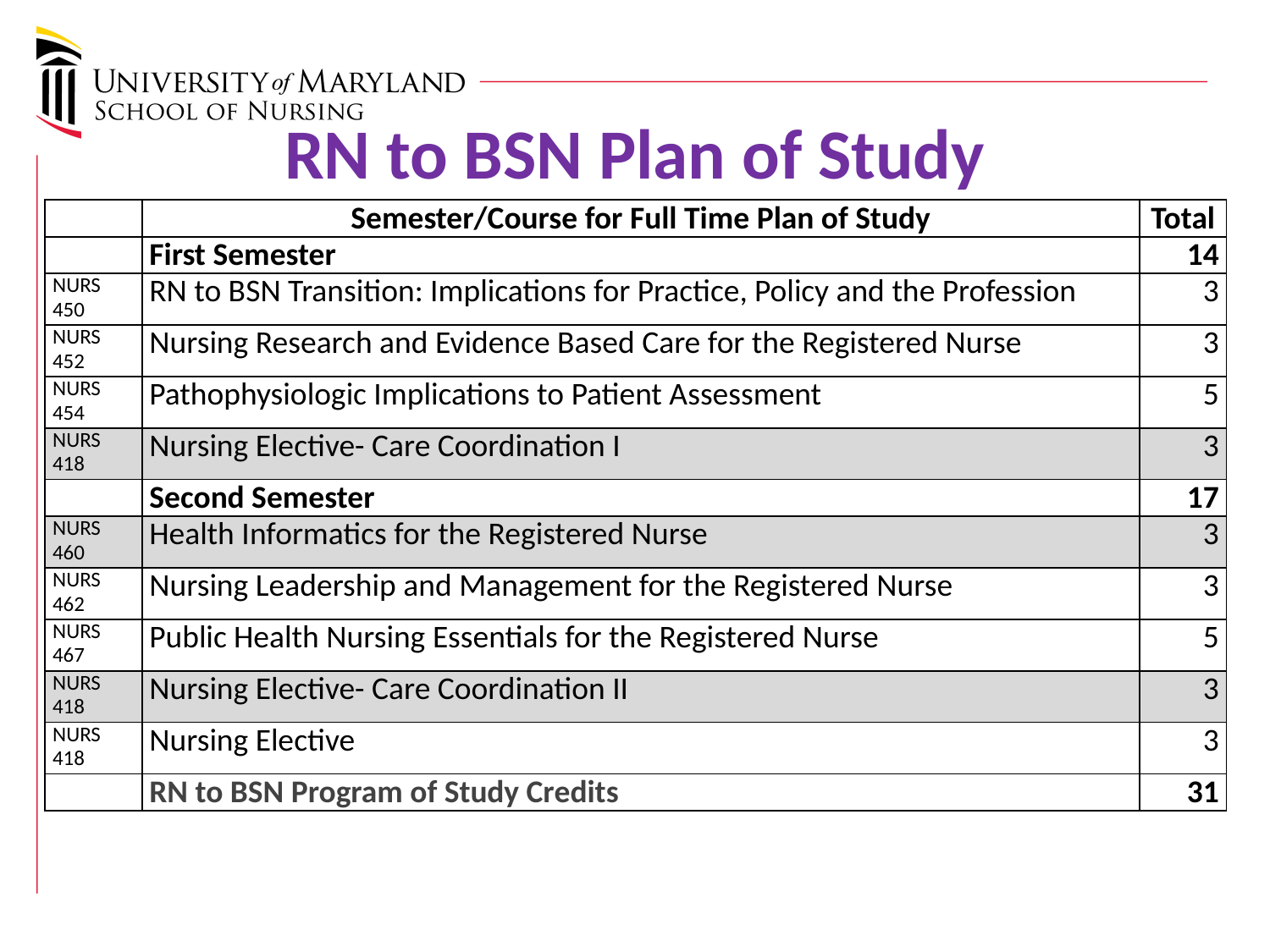

# RN to BSN Plan of Study
|  | Semester/Course for Full Time Plan of Study | Total |
| --- | --- | --- |
|  | First Semester | 14 |
| NURS 450 | RN to BSN Transition: Implications for Practice, Policy and the Profession | 3 |
| NURS 452 | Nursing Research and Evidence Based Care for the Registered Nurse | 3 |
| NURS 454 | Pathophysiologic Implications to Patient Assessment | 5 |
| NURS 418 | Nursing Elective- Care Coordination I | 3 |
|  | Second Semester | 17 |
| NURS 460 | Health Informatics for the Registered Nurse | 3 |
| NURS 462 | Nursing Leadership and Management for the Registered Nurse | 3 |
| NURS 467 | Public Health Nursing Essentials for the Registered Nurse | 5 |
| NURS 418 | Nursing Elective- Care Coordination II | 3 |
| NURS 418 | Nursing Elective | 3 |
|  | RN to BSN Program of Study Credits | 31 |